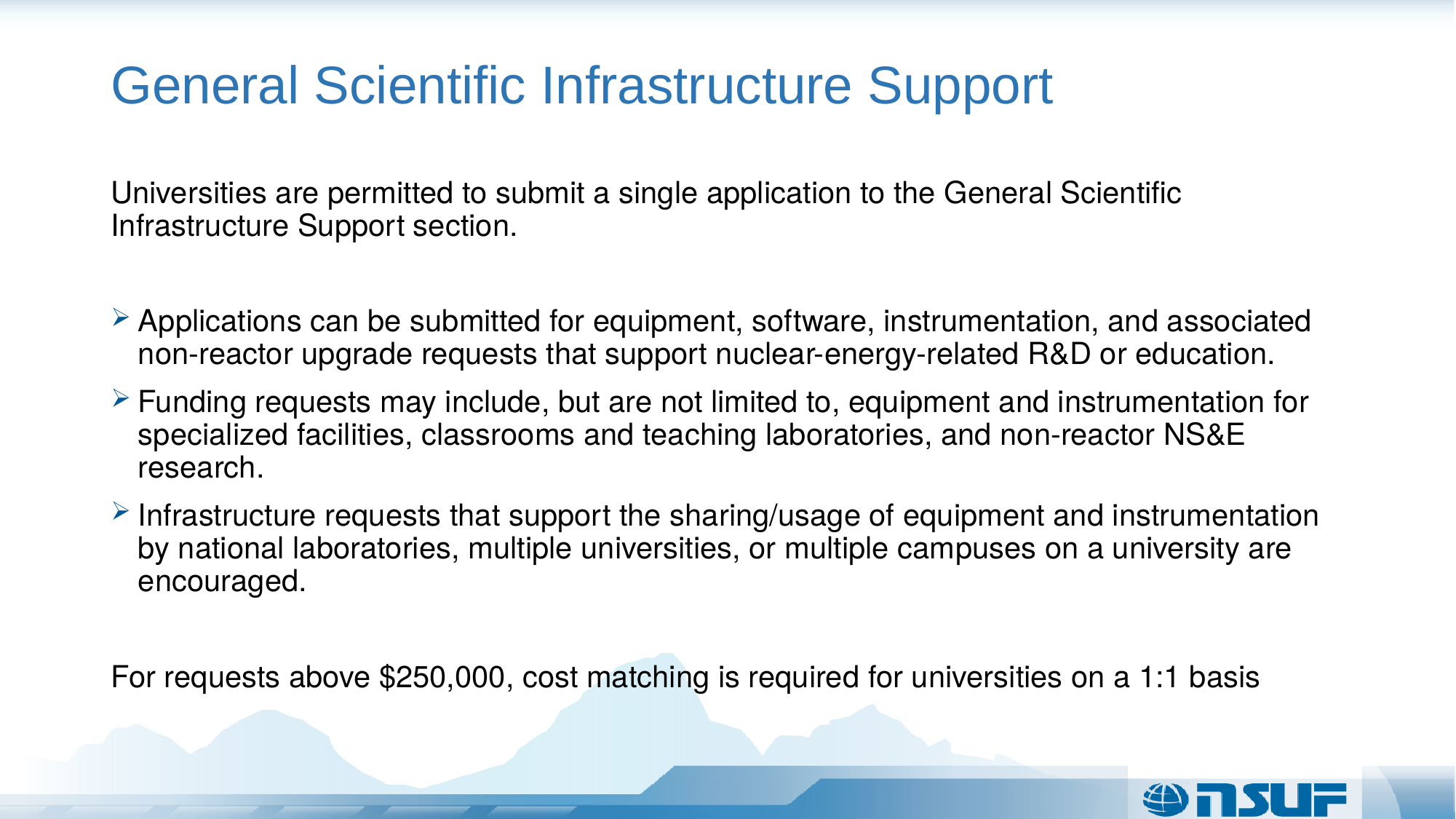

# General Scientific Infrastructure Support
Universities are permitted to submit a single application to the General Scientific Infrastructure Support section.

Applications can be submitted for equipment, software, instrumentation, and associated non-reactor upgrade requests that support nuclear-energy-related R&D or education.
Funding requests may include, but are not limited to, equipment and instrumentation for specialized facilities, classrooms and teaching laboratories, and non-reactor NS&E research.
Infrastructure requests that support the sharing/usage of equipment and instrumentation by national laboratories, multiple universities, or multiple campuses on a university are encouraged.

For requests above $250,000, cost matching is required for universities on a 1:1 basis